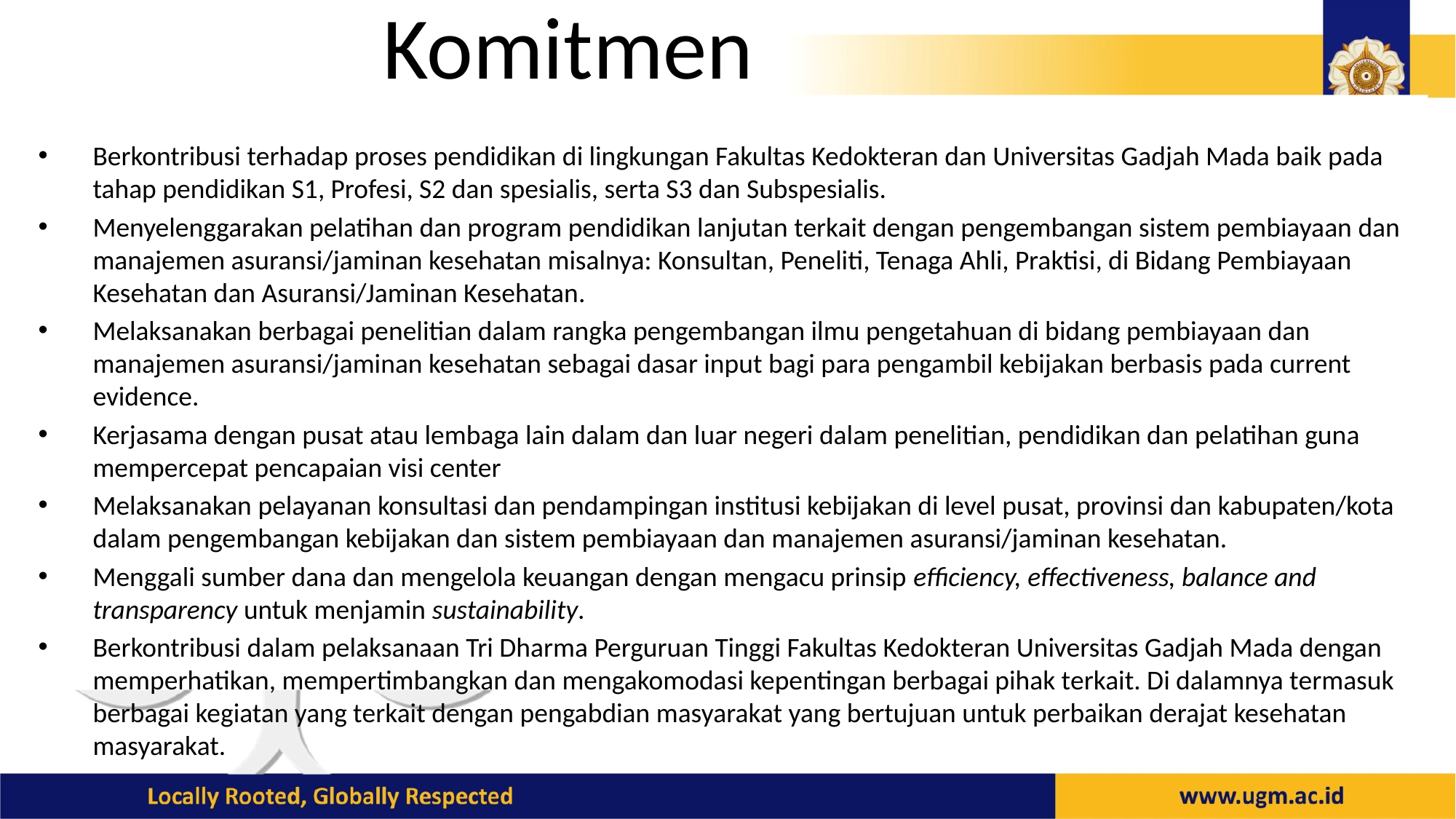

# Komitmen

Berkontribusi terhadap proses pendidikan di lingkungan Fakultas Kedokteran dan Universitas Gadjah Mada baik pada tahap pendidikan S1, Profesi, S2 dan spesialis, serta S3 dan Subspesialis.
Menyelenggarakan pelatihan dan program pendidikan lanjutan terkait dengan pengembangan sistem pembiayaan dan manajemen asuransi/jaminan kesehatan misalnya: Konsultan, Peneliti, Tenaga Ahli, Praktisi, di Bidang Pembiayaan Kesehatan dan Asuransi/Jaminan Kesehatan.
Melaksanakan berbagai penelitian dalam rangka pengembangan ilmu pengetahuan di bidang pembiayaan dan manajemen asuransi/jaminan kesehatan sebagai dasar input bagi para pengambil kebijakan berbasis pada current evidence.
Kerjasama dengan pusat atau lembaga lain dalam dan luar negeri dalam penelitian, pendidikan dan pelatihan guna mempercepat pencapaian visi center
Melaksanakan pelayanan konsultasi dan pendampingan institusi kebijakan di level pusat, provinsi dan kabupaten/kota dalam pengembangan kebijakan dan sistem pembiayaan dan manajemen asuransi/jaminan kesehatan.
Menggali sumber dana dan mengelola keuangan dengan mengacu prinsip efficiency, effectiveness, balance and transparency untuk menjamin sustainability.
Berkontribusi dalam pelaksanaan Tri Dharma Perguruan Tinggi Fakultas Kedokteran Universitas Gadjah Mada dengan memperhatikan, mempertimbangkan dan mengakomodasi kepentingan berbagai pihak terkait. Di dalamnya termasuk berbagai kegiatan yang terkait dengan pengabdian masyarakat yang bertujuan untuk perbaikan derajat kesehatan masyarakat.